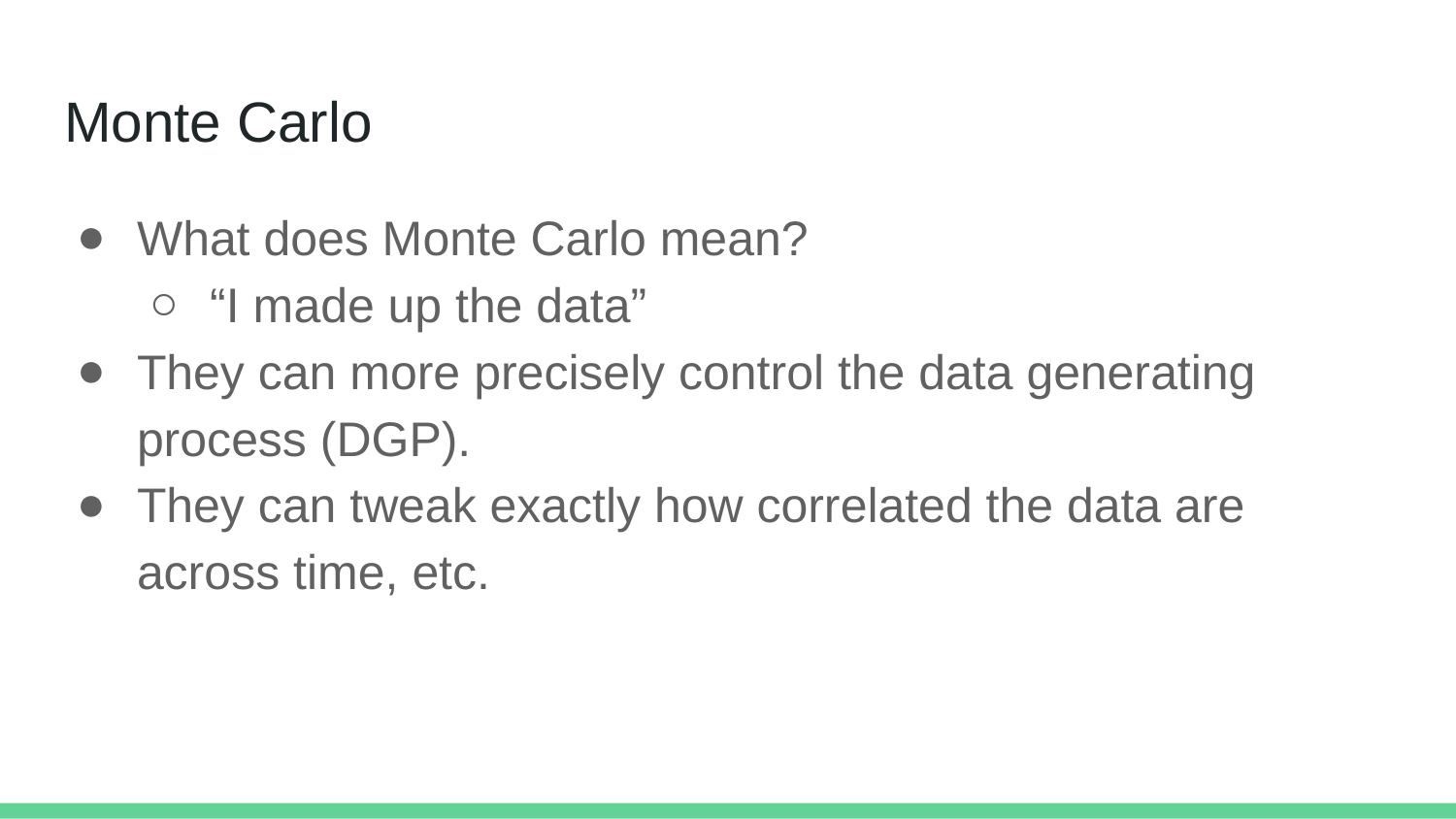

# Monte Carlo
What does Monte Carlo mean?
“I made up the data”
They can more precisely control the data generating process (DGP).
They can tweak exactly how correlated the data are across time, etc.